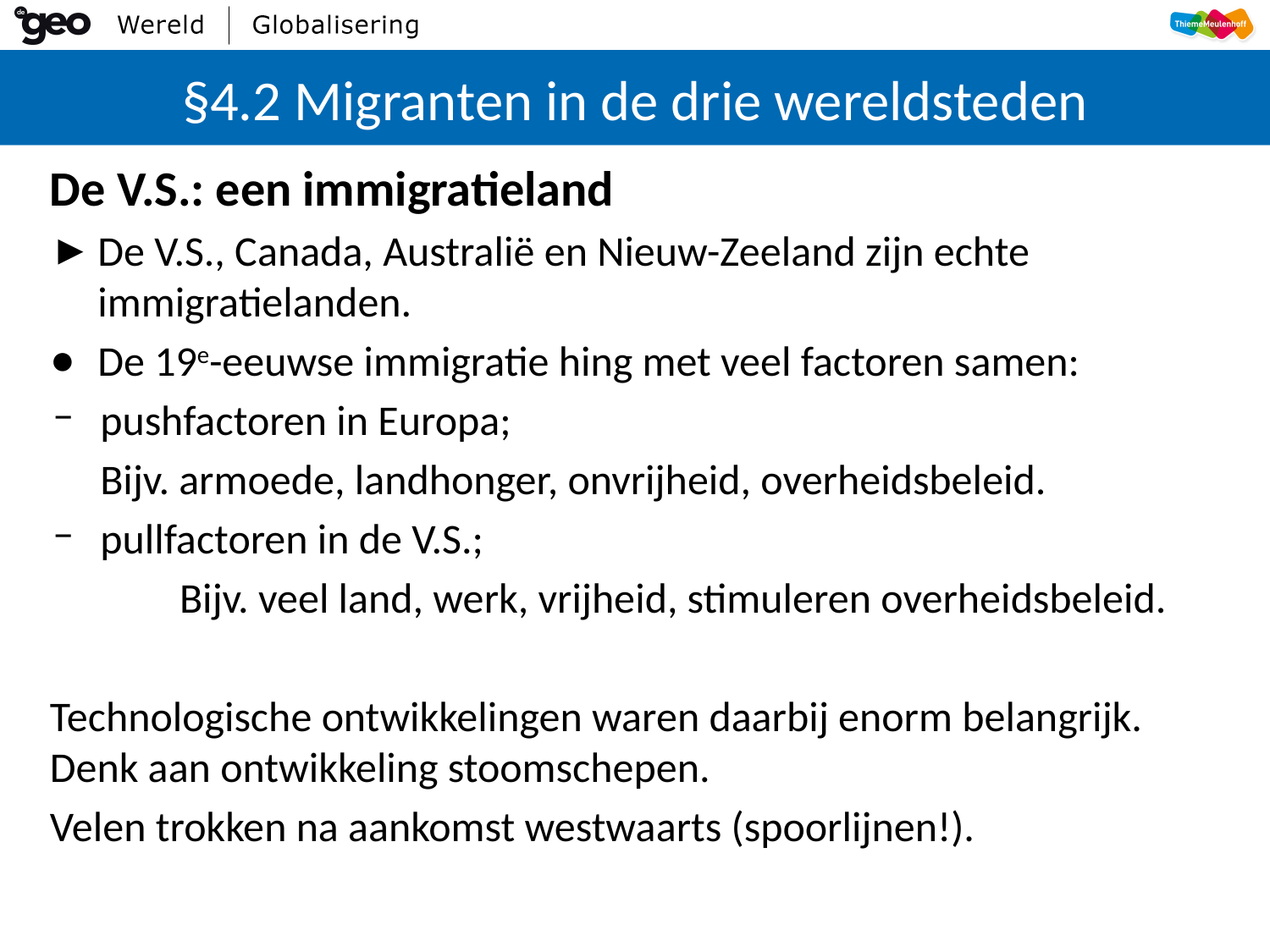

# §4.2 Migranten in de drie wereldsteden
De V.S.: een immigratieland
De V.S., Canada, Australië en Nieuw-Zeeland zijn echte immigratielanden.
De 19e-eeuwse immigratie hing met veel factoren samen:
pushfactoren in Europa;
	Bijv. armoede, landhonger, onvrijheid, overheidsbeleid.
pullfactoren in de V.S.;
	Bijv. veel land, werk, vrijheid, stimuleren overheidsbeleid.

Technologische ontwikkelingen waren daarbij enorm belangrijk. Denk aan ontwikkeling stoomschepen.
Velen trokken na aankomst westwaarts (spoorlijnen!).